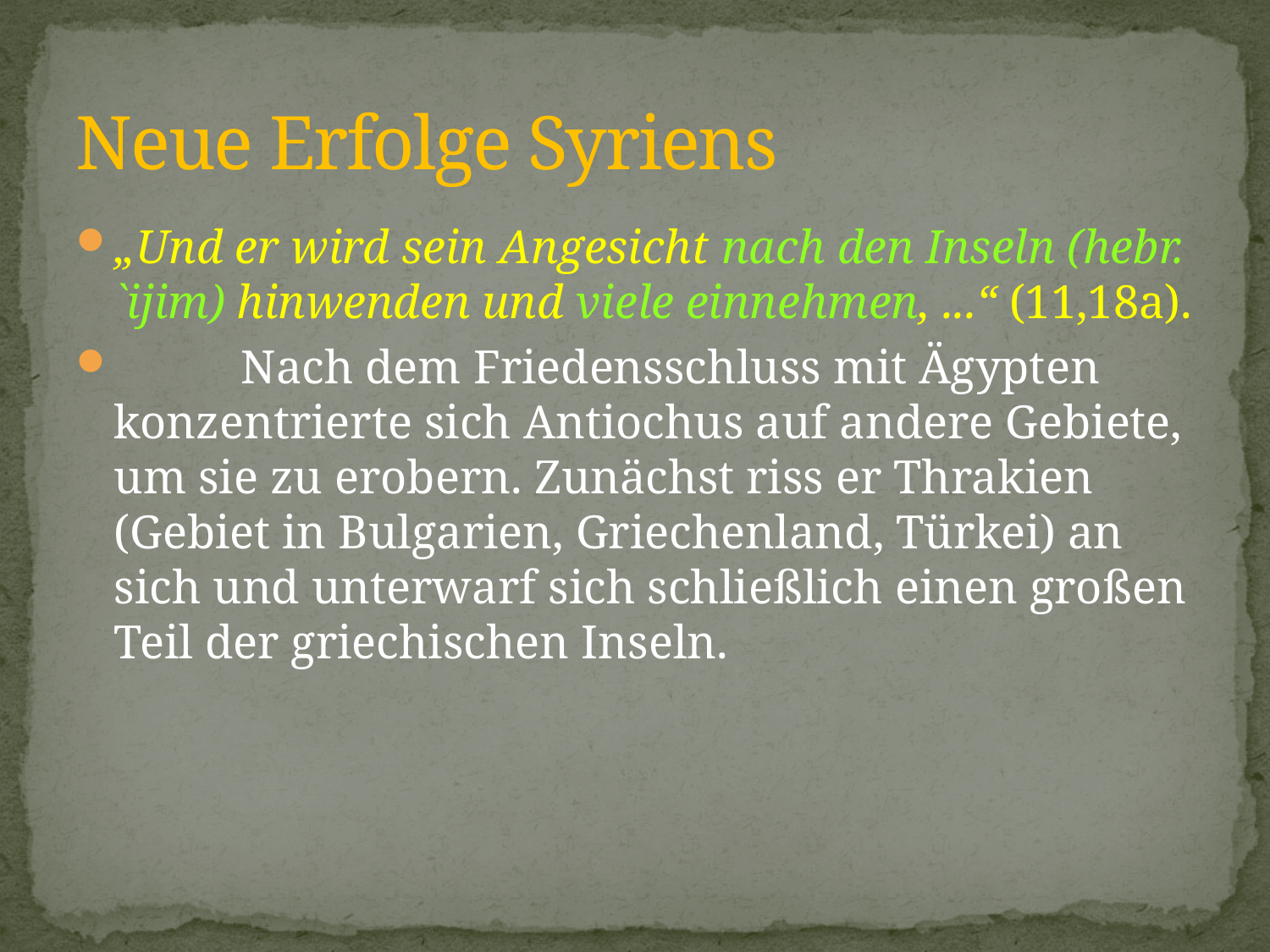

# Neue Erfolge Syriens
„Und er wird sein Angesicht nach den Inseln (hebr. `ijim) hinwenden und viele einnehmen, ...“ (11,18a).
	Nach dem Friedensschluss mit Ägypten konzentrierte sich Antiochus auf andere Gebiete, um sie zu erobern. Zunächst riss er Thrakien (Gebiet in Bulgarien, Griechenland, Türkei) an sich und unterwarf sich schließlich einen großen Teil der griechischen Inseln.